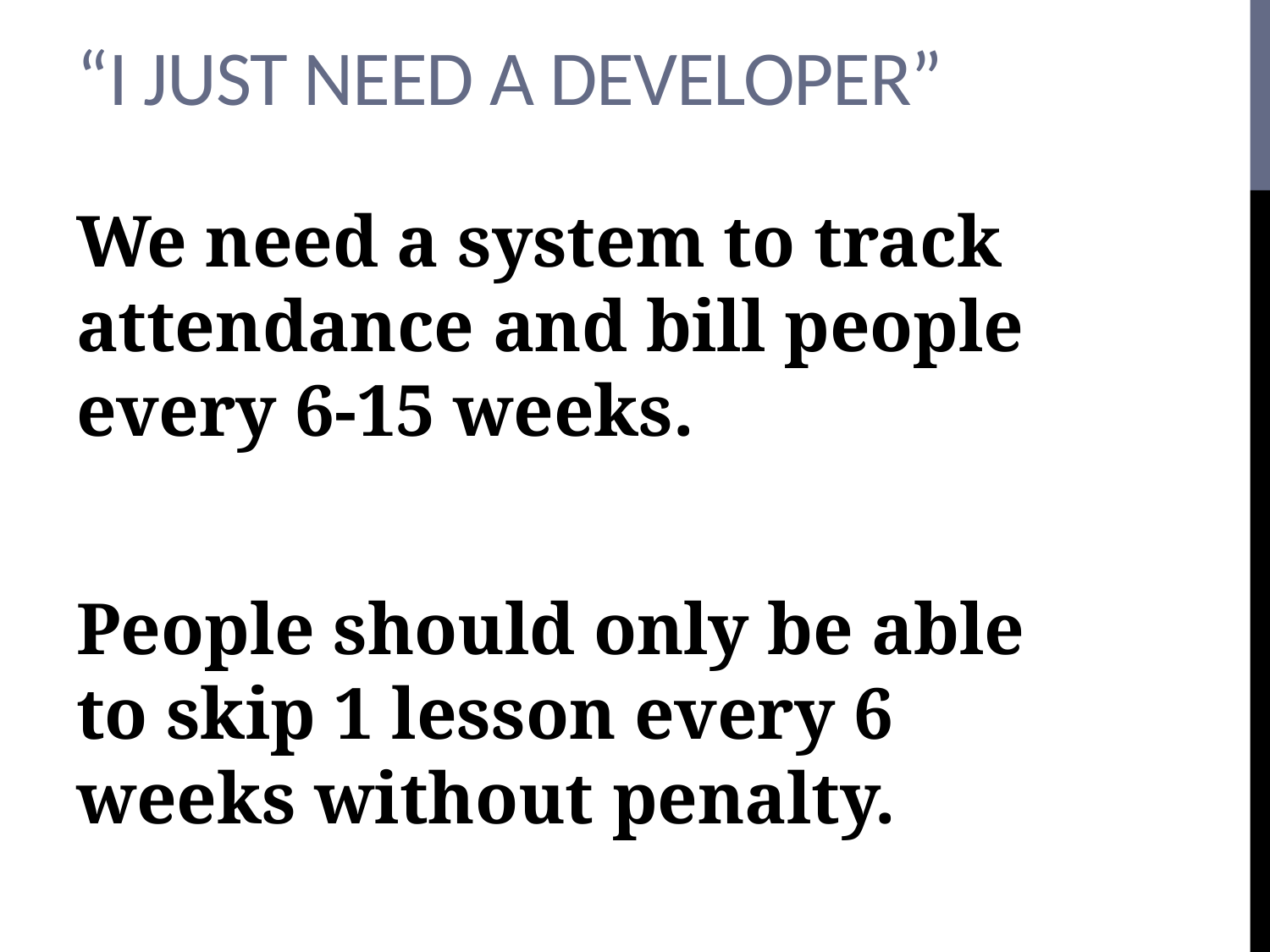

# “I just need a Developer”
We need a system to track attendance and bill people every 6-15 weeks.

People should only be able to skip 1 lesson every 6 weeks without penalty.